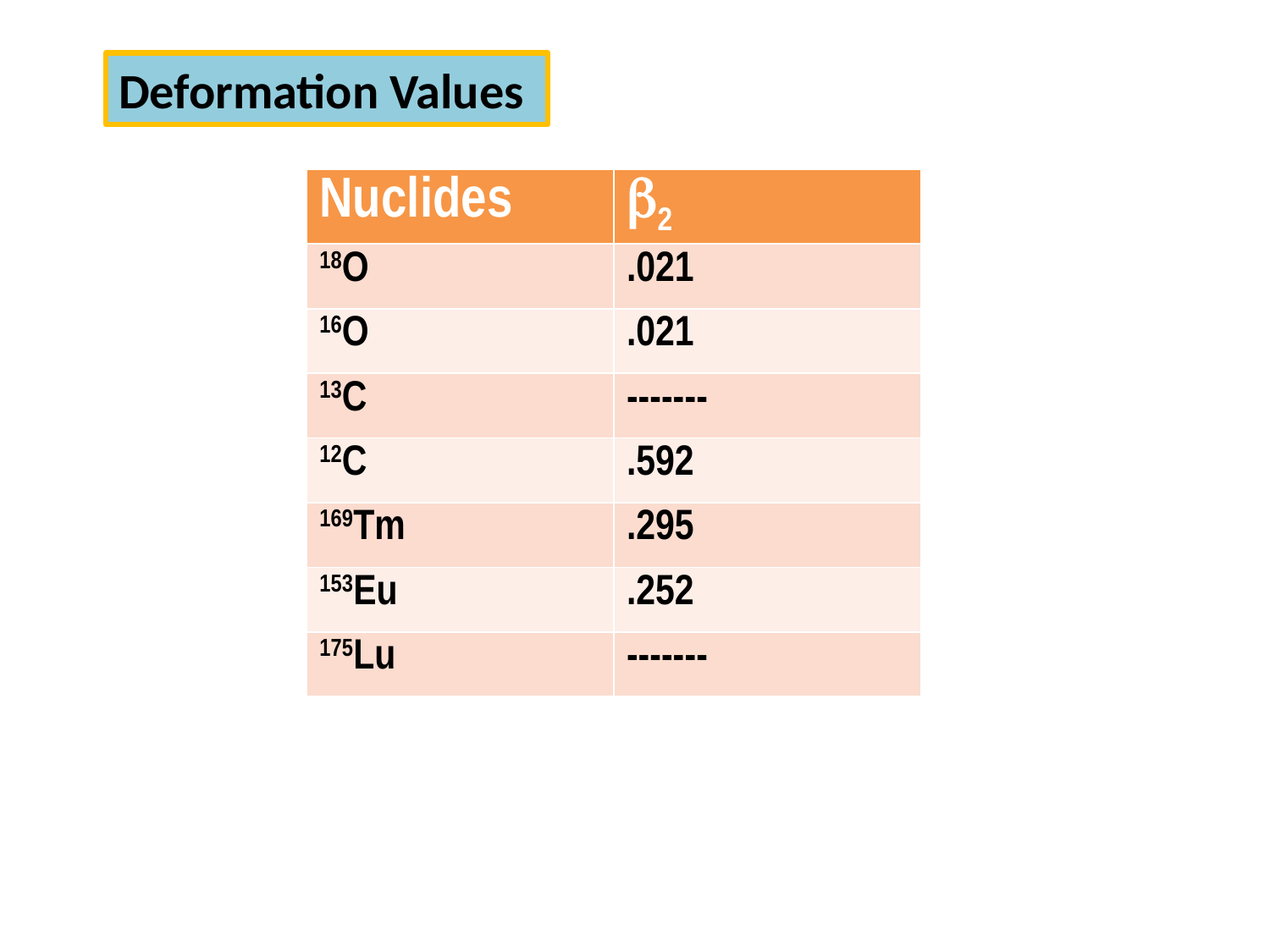

Deformation Values
| Nuclides | β2 |
| --- | --- |
| 18O | .021 |
| 16O | .021 |
| 13C | ------- |
| 12C | .592 |
| 169Tm | .295 |
| 153Eu | .252 |
| 175Lu | ------- |